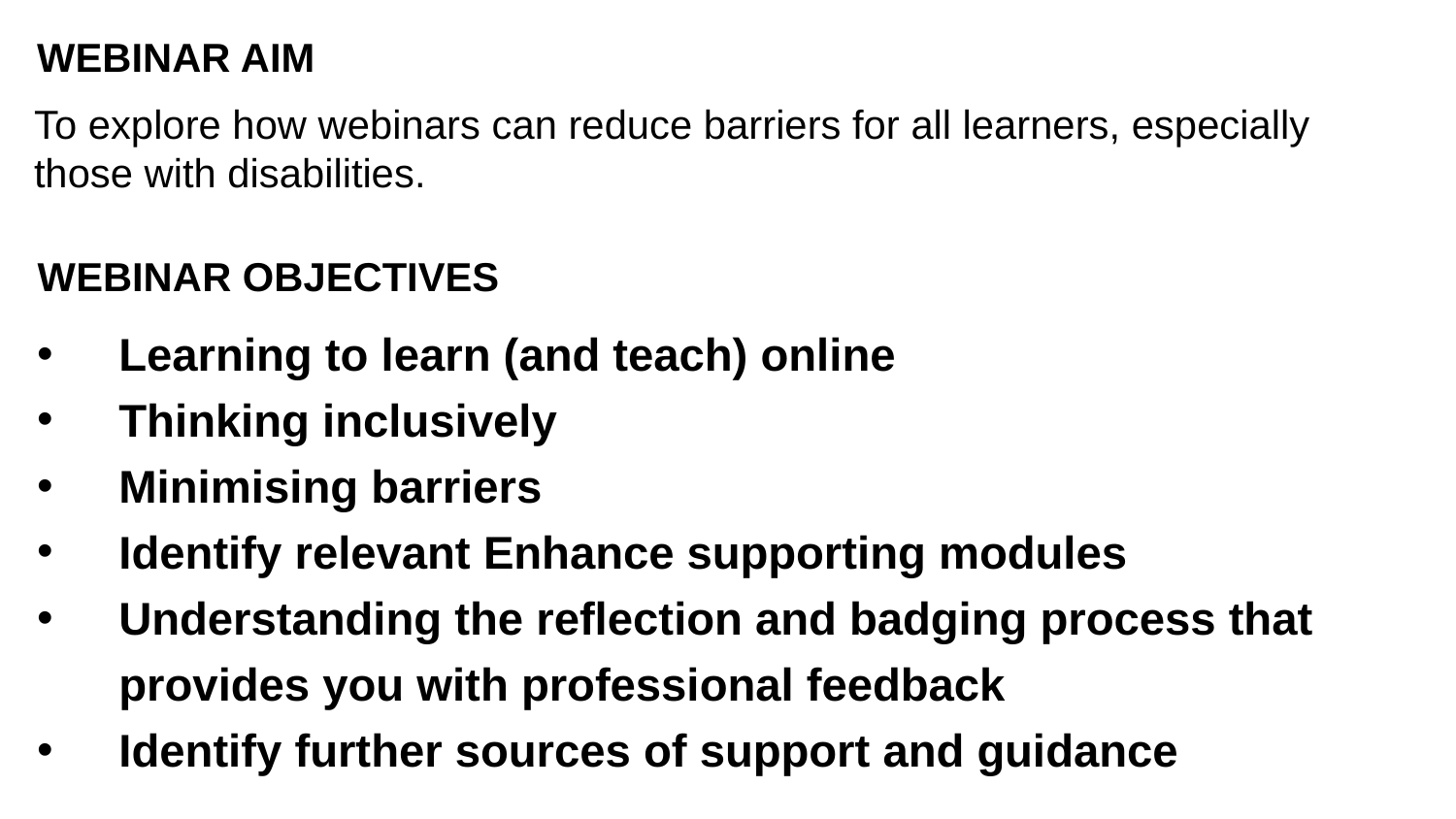

webinar Aim
To explore how webinars can reduce barriers for all learners, especially those with disabilities.
# webinar objectives
Learning to learn (and teach) online
Thinking inclusively
Minimising barriers
Identify relevant Enhance supporting modules
Understanding the reflection and badging process that provides you with professional feedback
Identify further sources of support and guidance